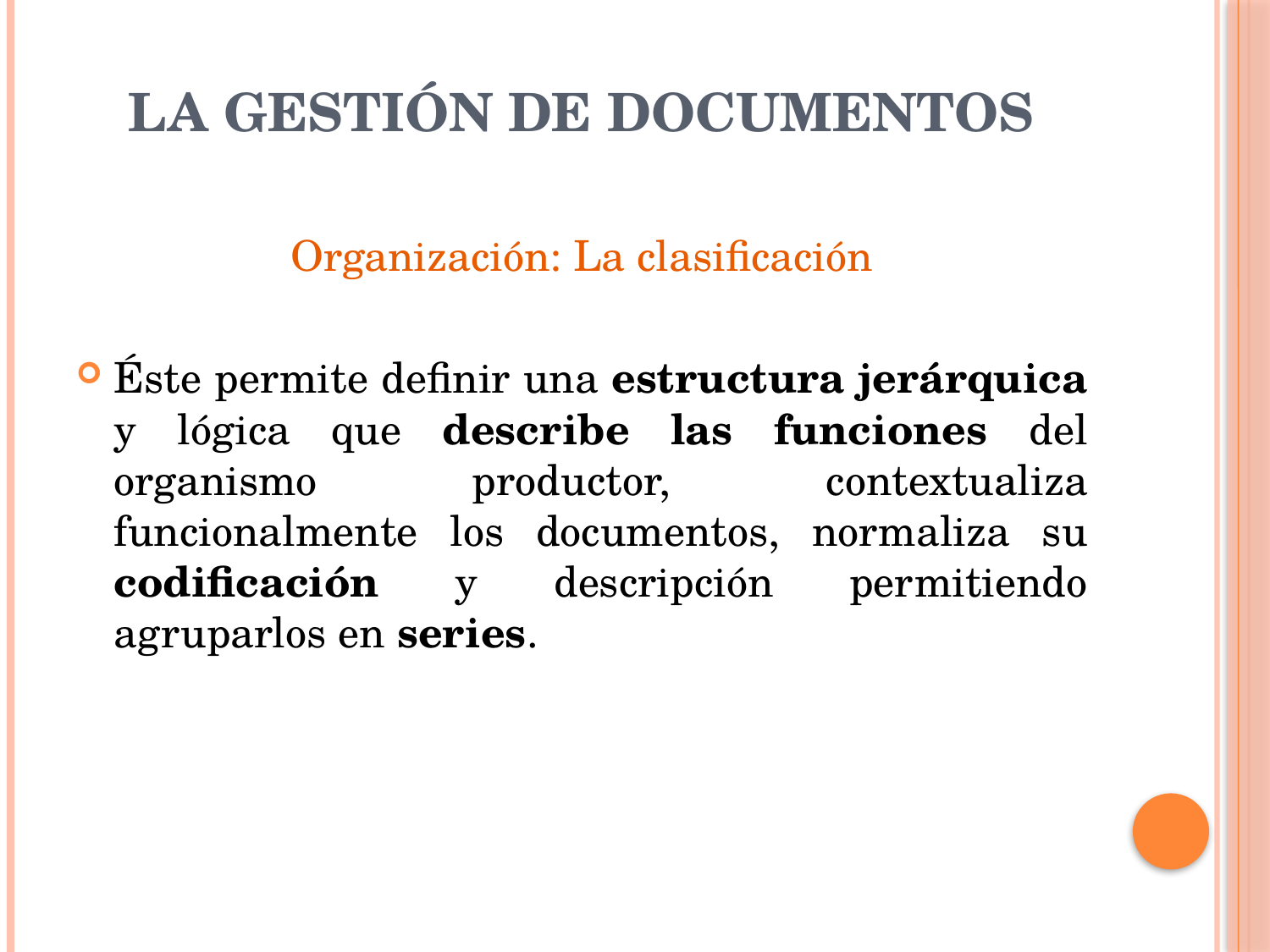

# La Gestión de Documentos
Organización: La clasificación

Éste permite definir una estructura jerárquica y lógica que describe las funciones del organismo productor, contextualiza funcionalmente los documentos, normaliza su codificación y descripción permitiendo agruparlos en series.